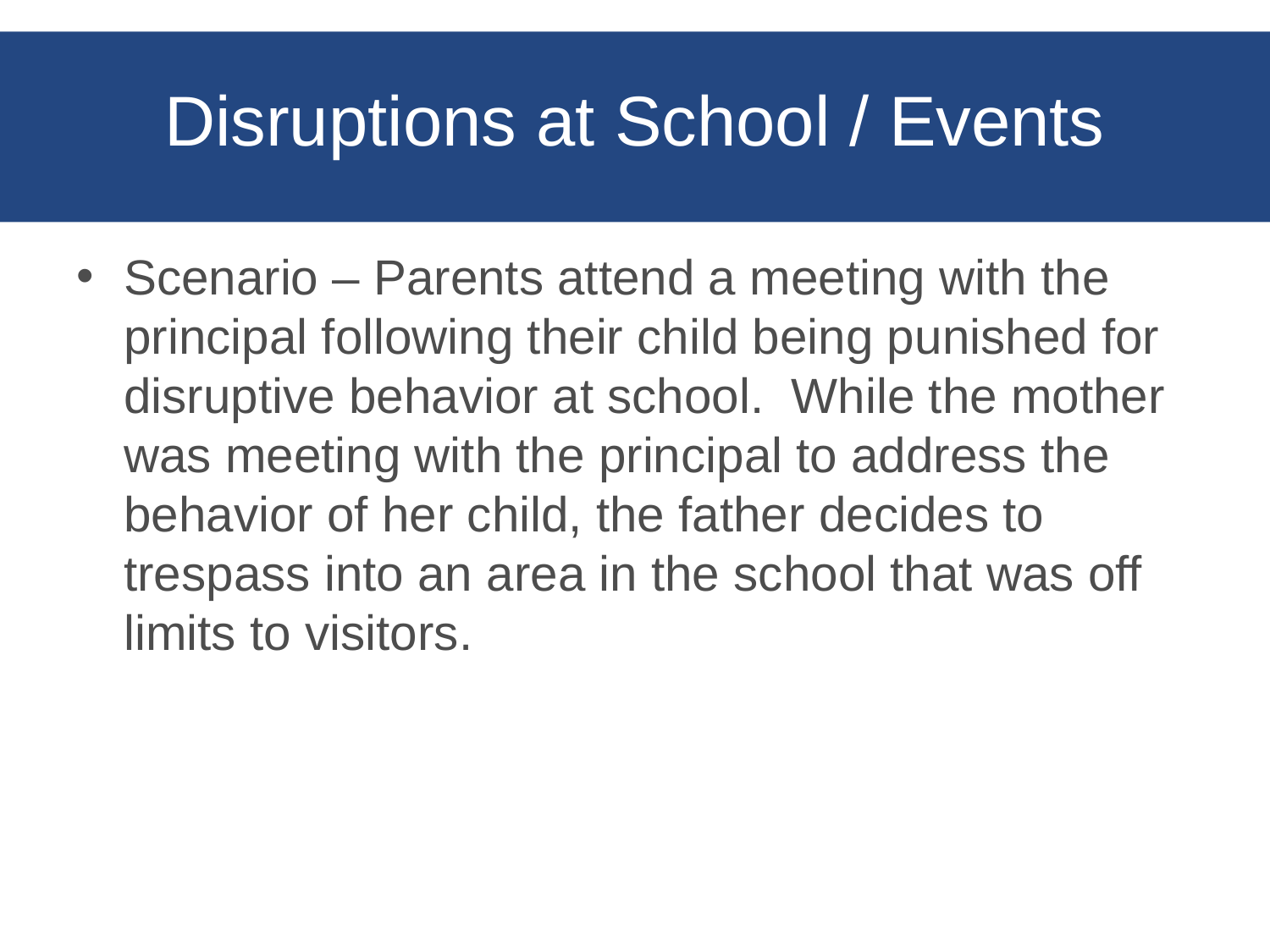

# Disruptions at School / Events
Scenario – Parents attend a meeting with the principal following their child being punished for disruptive behavior at school.  While the mother was meeting with the principal to address the behavior of her child, the father decides to trespass into an area in the school that was off limits to visitors.